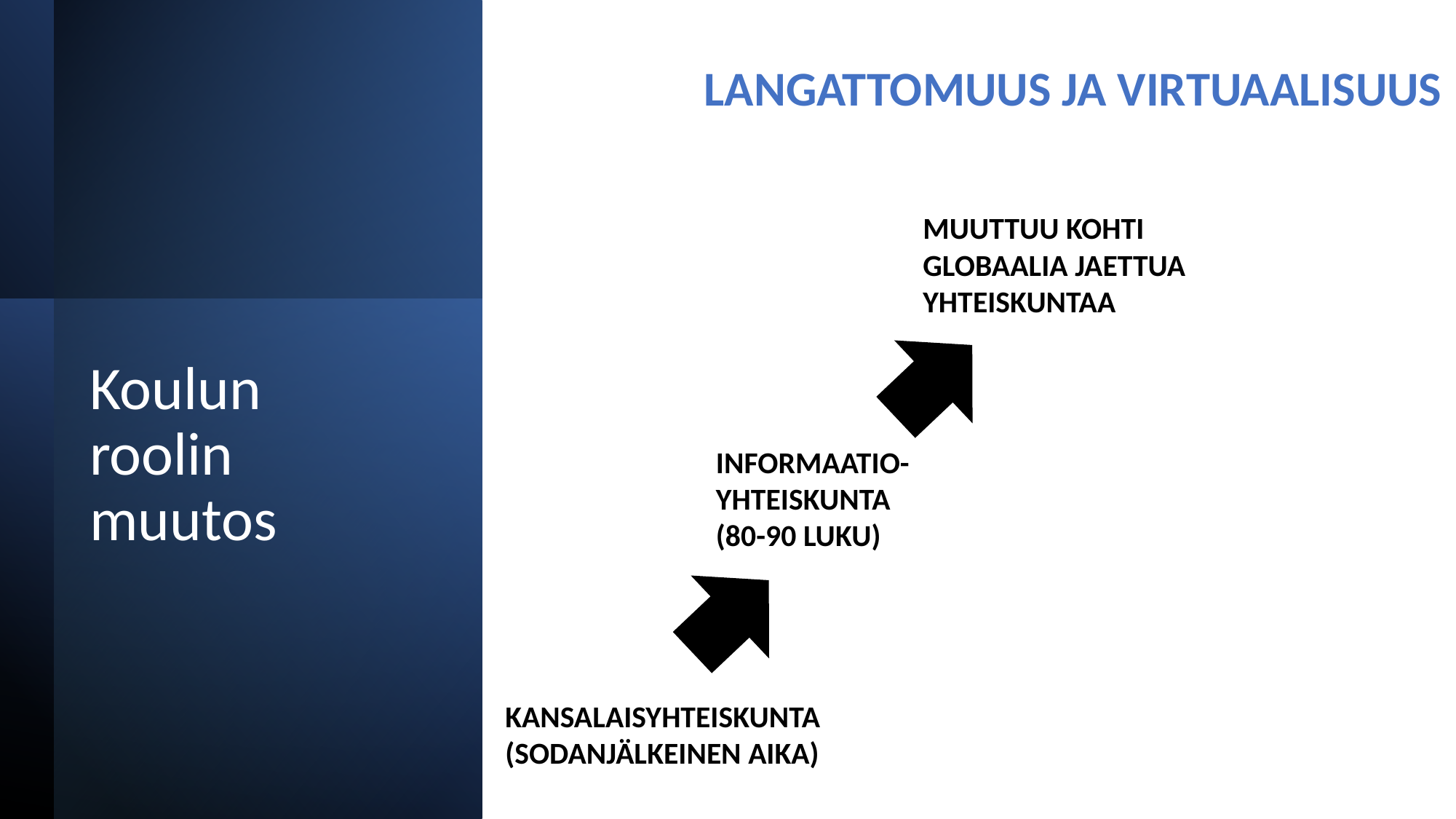

LANGATTOMUUS JA VIRTUAALISUUS

MUUTTUU KOHTI GLOBAALIA JAETTUA YHTEISKUNTAA

# Koulun roolin muutos
INFORMAATIO-YHTEISKUNTA
(80-90 LUKU)

KANSALAISYHTEISKUNTA
(SODANJÄLKEINEN AIKA)